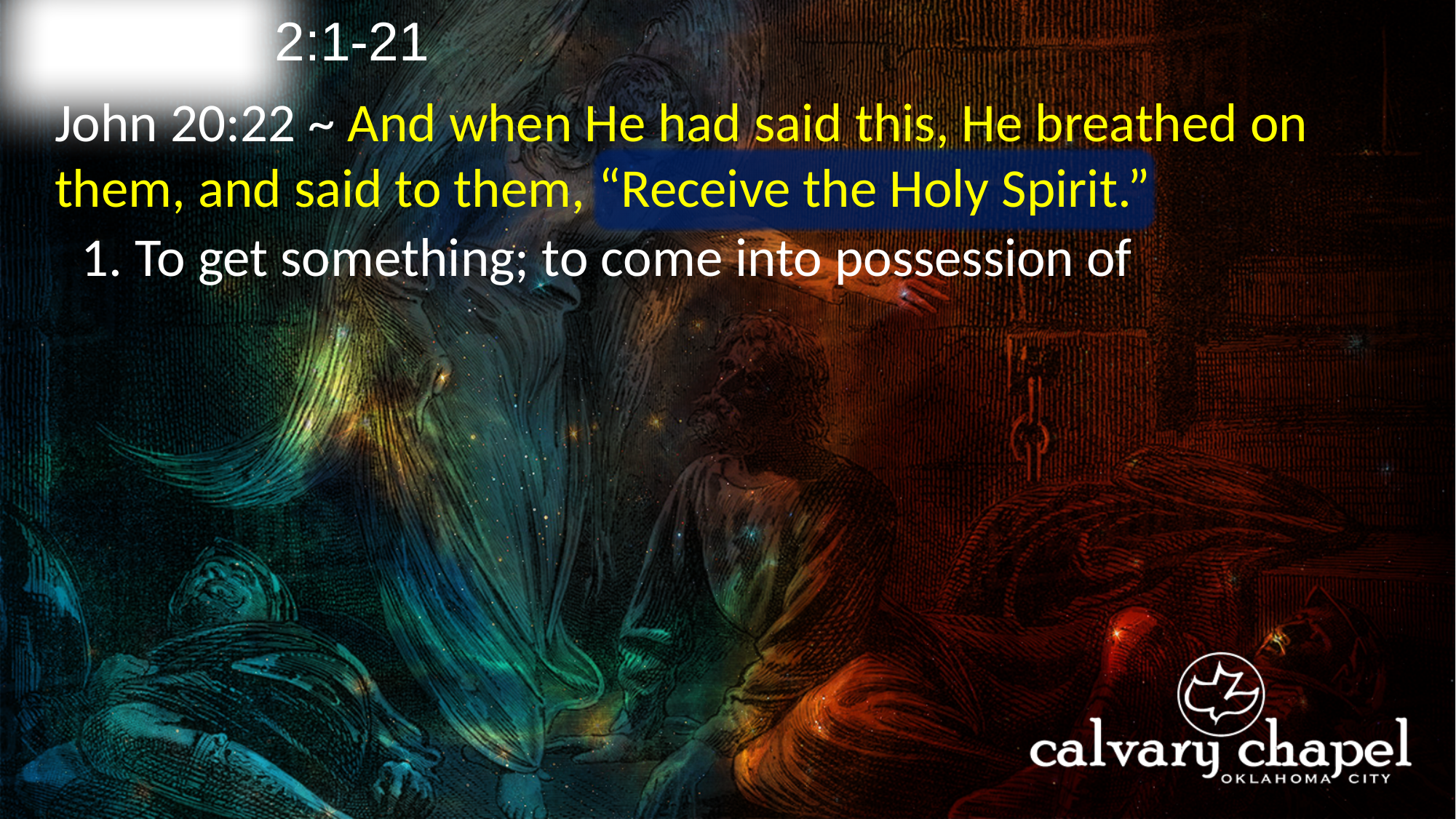

2:1-21
A C T S
John 20:22 ~ And when He had said this, He breathed on them, and said to them, “Receive the Holy Spirit.”

1. To get something; to come into possession of